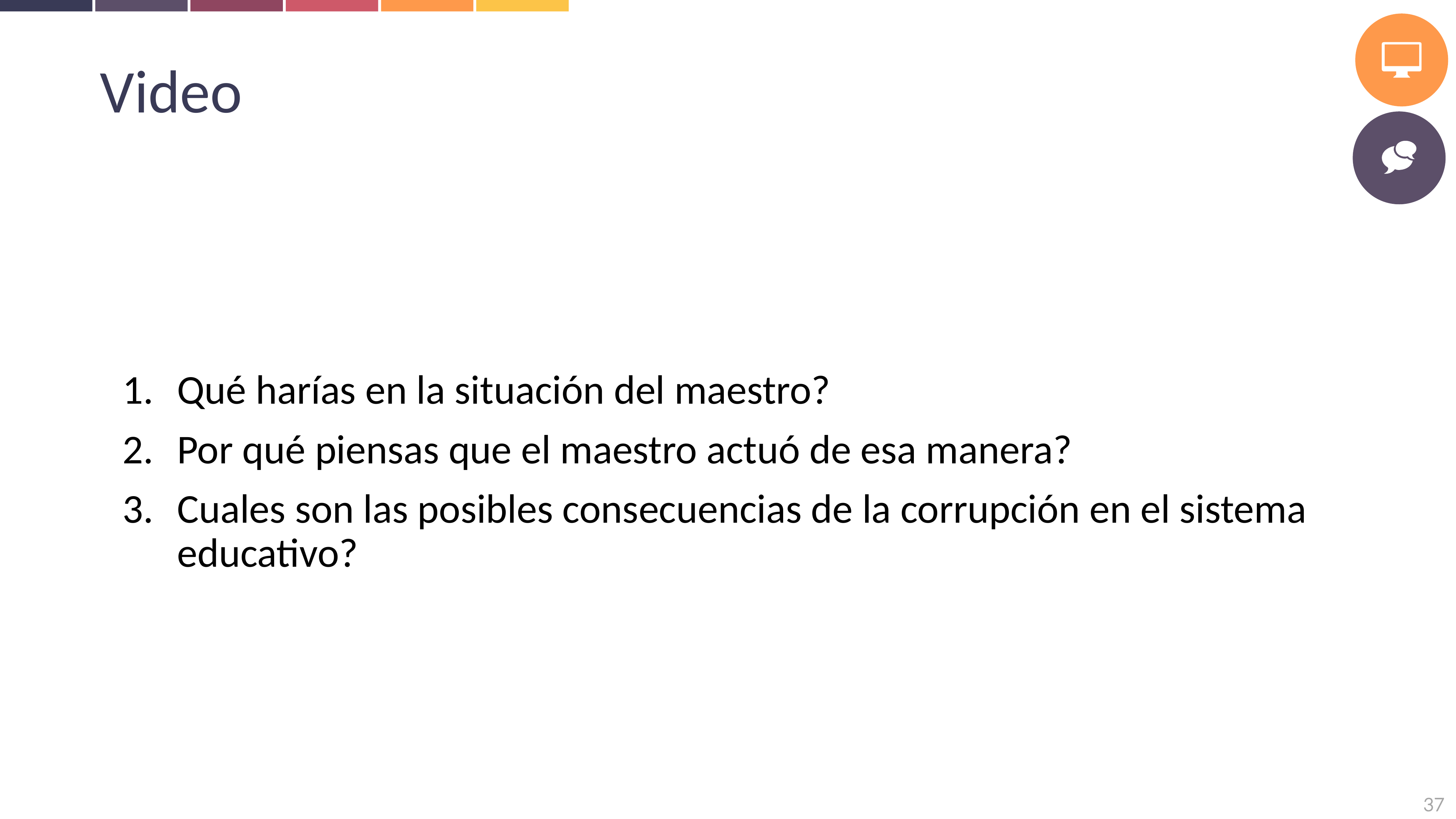

Video

Qué harías en la situación del maestro?
Por qué piensas que el maestro actuó de esa manera?
Cuales son las posibles consecuencias de la corrupción en el sistema educativo?